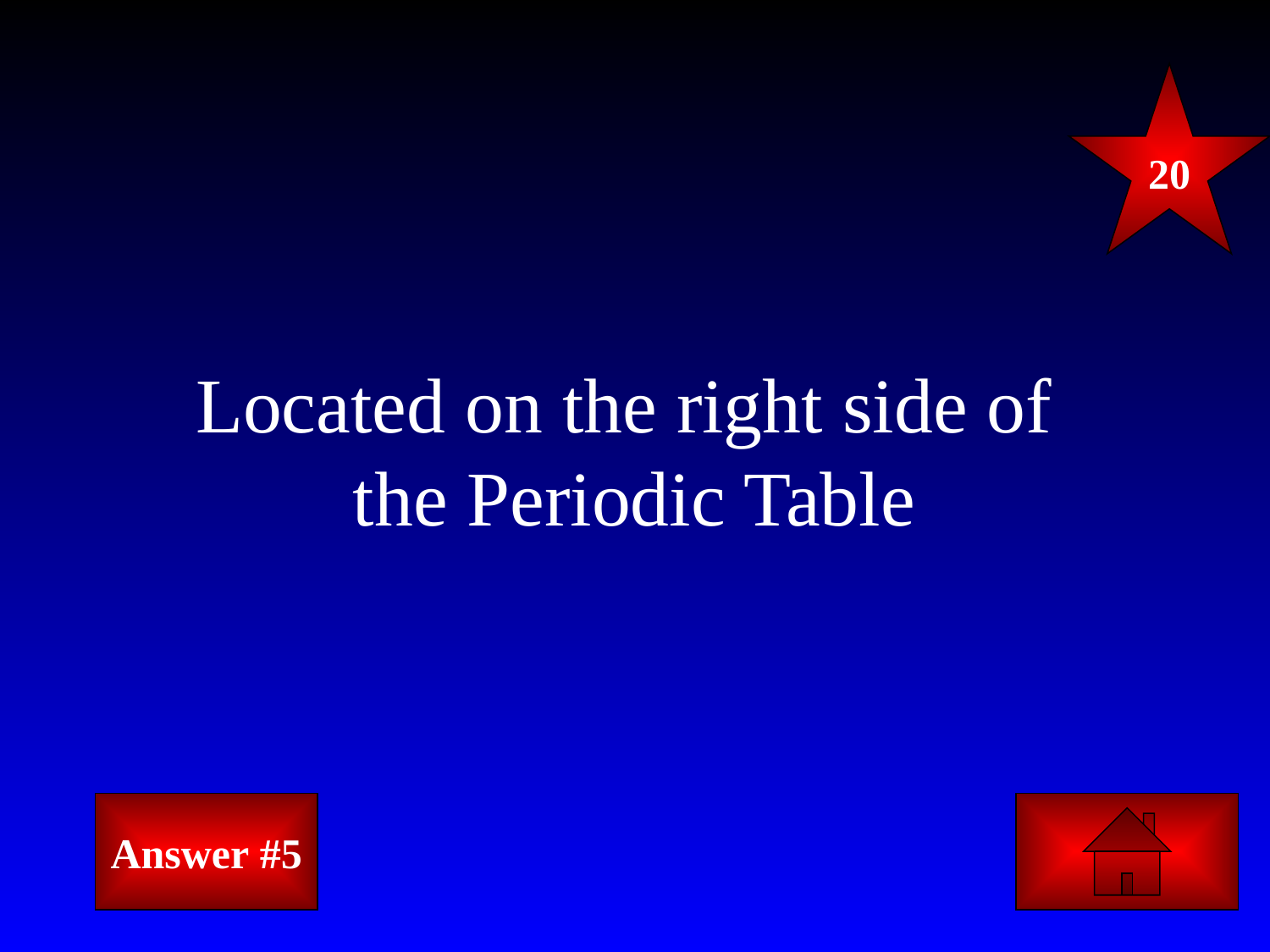

20
Located on the right side of
the Periodic Table
Answer #5